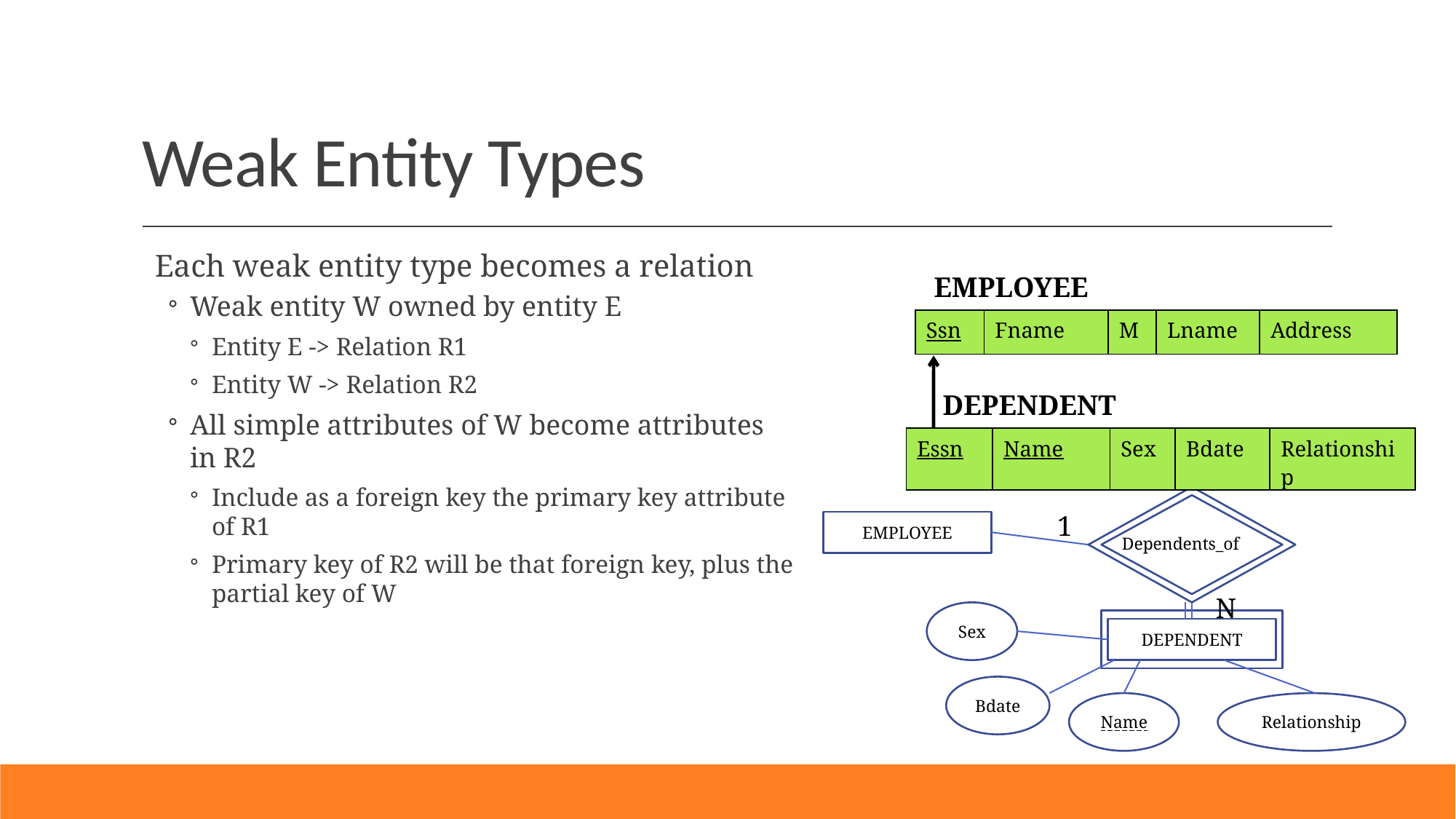

# Weak Entity Types
Each weak entity type becomes a relation
Weak entity W owned by entity E
Entity E -> Relation R1
Entity W -> Relation R2
All simple attributes of W become attributes in R2
Include as a foreign key the primary key attribute of R1
Primary key of R2 will be that foreign key, plus the partial key of W
EMPLOYEE
| Ssn | Fname | M | Lname | Address |
| --- | --- | --- | --- | --- |
DEPENDENT
| Essn | Name | Sex | Bdate | Relationship |
| --- | --- | --- | --- | --- |

1
EMPLOYEE
Dependents_of
N
Sex

DEPENDENT
Bdate
Name
Relationship